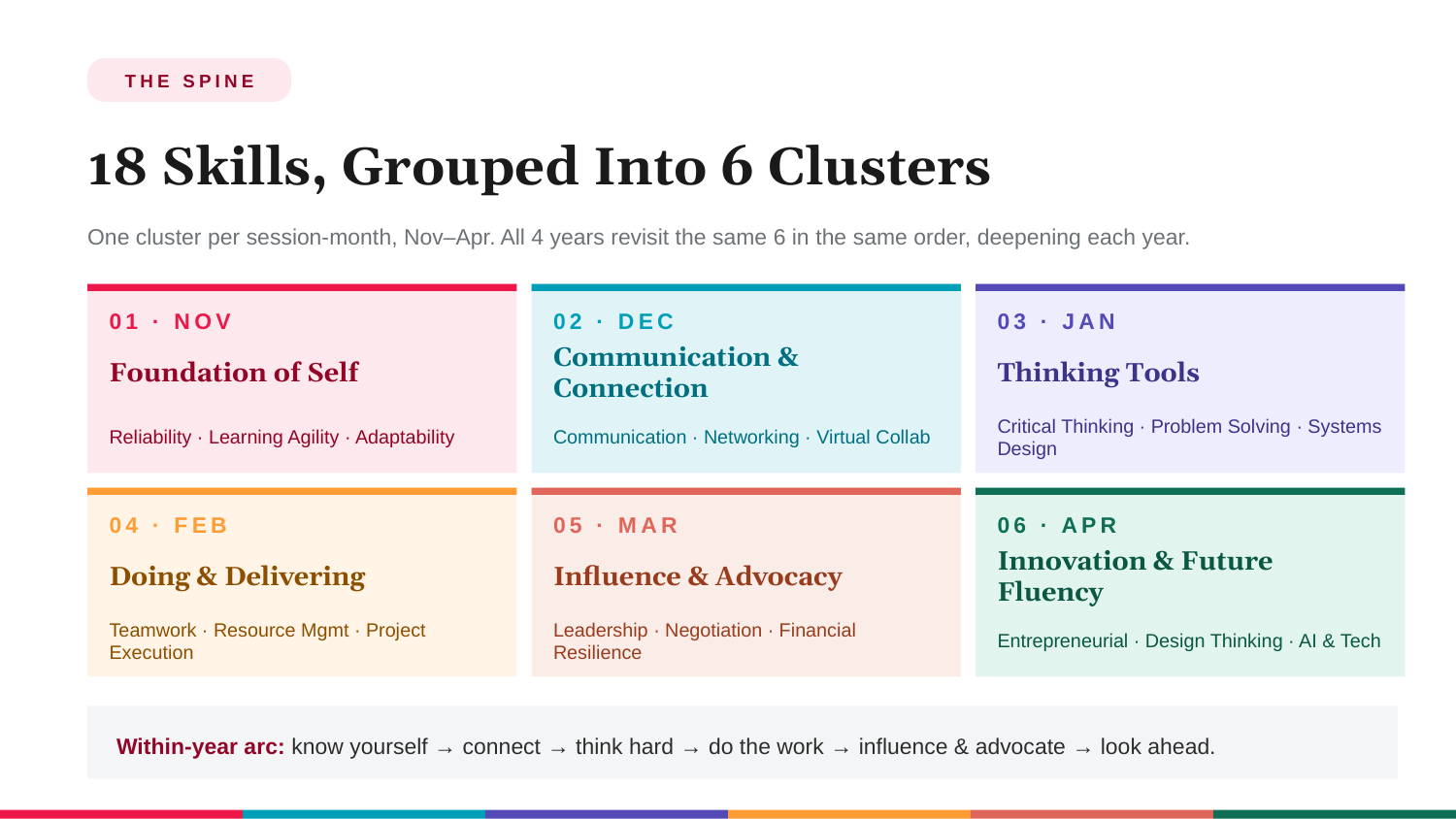

THE SPINE
18 Skills, Grouped Into 6 Clusters
One cluster per session-month, Nov–Apr. All 4 years revisit the same 6 in the same order, deepening each year.

01 · NOV
02 · DEC
03 · JAN
Foundation of Self
Communication & Connection
Thinking Tools
Reliability · Learning Agility · Adaptability
Communication · Networking · Virtual Collab
Critical Thinking · Problem Solving · Systems Design

04 · FEB
05 · MAR
06 · APR
Doing & Delivering
Influence & Advocacy
Innovation & Future Fluency
Teamwork · Resource Mgmt · Project Execution
Leadership · Negotiation · Financial Resilience
Entrepreneurial · Design Thinking · AI & Tech

Within-year arc: know yourself → connect → think hard → do the work → influence & advocate → look ahead.